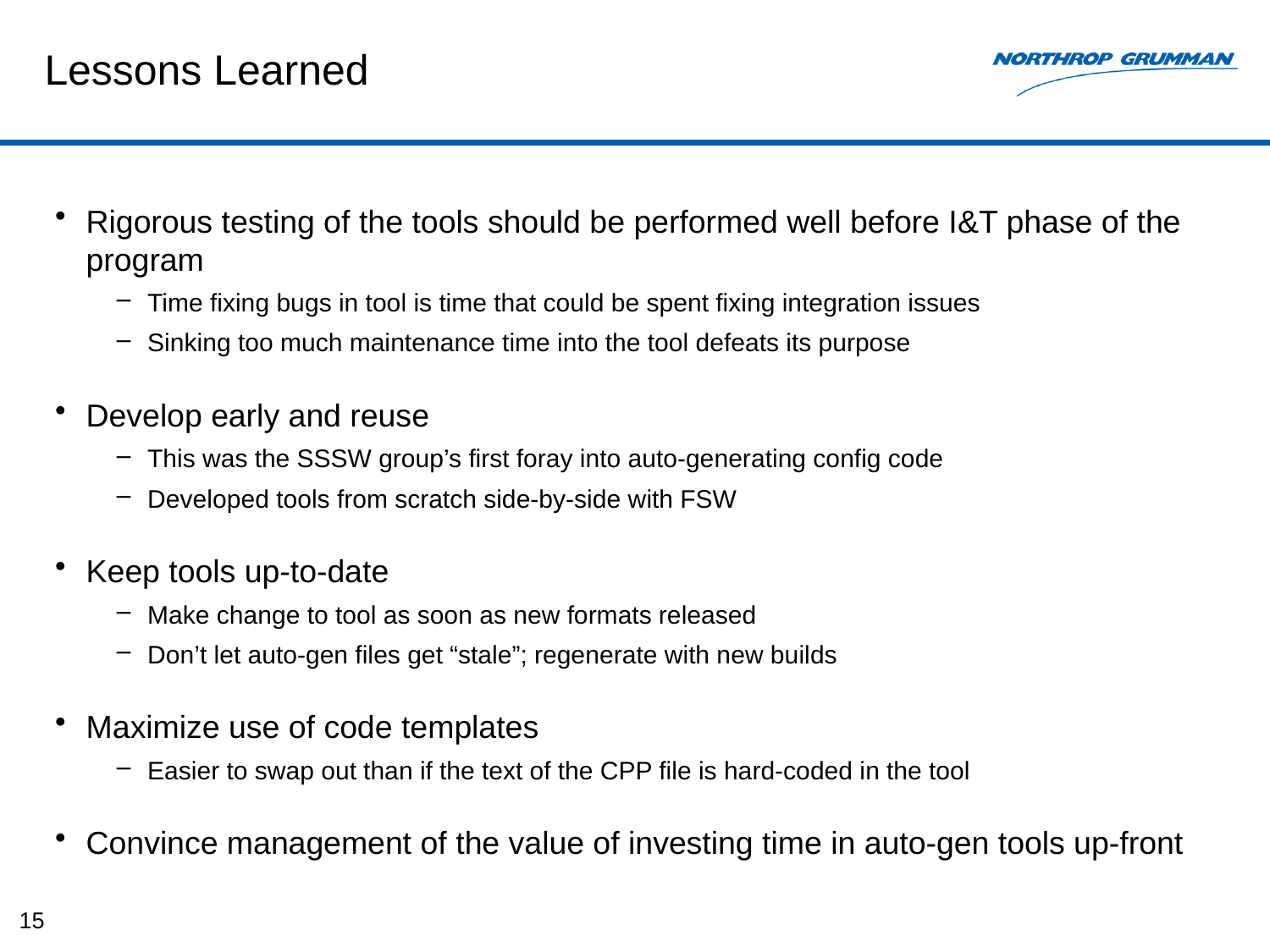

# Lessons Learned
Rigorous testing of the tools should be performed well before I&T phase of the program
Time fixing bugs in tool is time that could be spent fixing integration issues
Sinking too much maintenance time into the tool defeats its purpose
Develop early and reuse
This was the SSSW group’s first foray into auto-generating config code
Developed tools from scratch side-by-side with FSW
Keep tools up-to-date
Make change to tool as soon as new formats released
Don’t let auto-gen files get “stale”; regenerate with new builds
Maximize use of code templates
Easier to swap out than if the text of the CPP file is hard-coded in the tool
Convince management of the value of investing time in auto-gen tools up-front

15